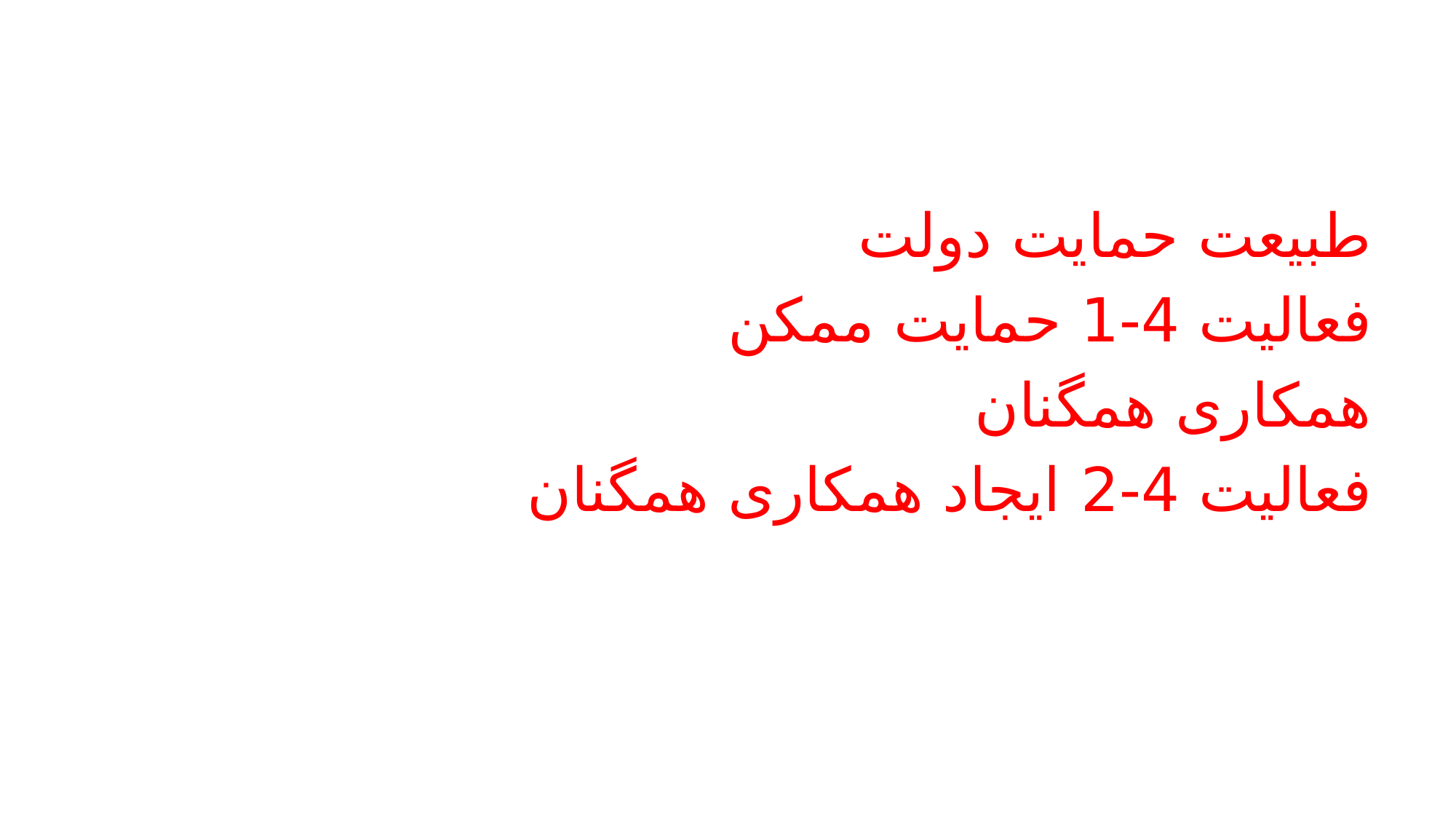

#
طبیعت حمایت دولت
فعالیت 4-1 حمایت ممکن
همکاری همگنان
فعالیت 4-2 ایجاد همکاری همگنان